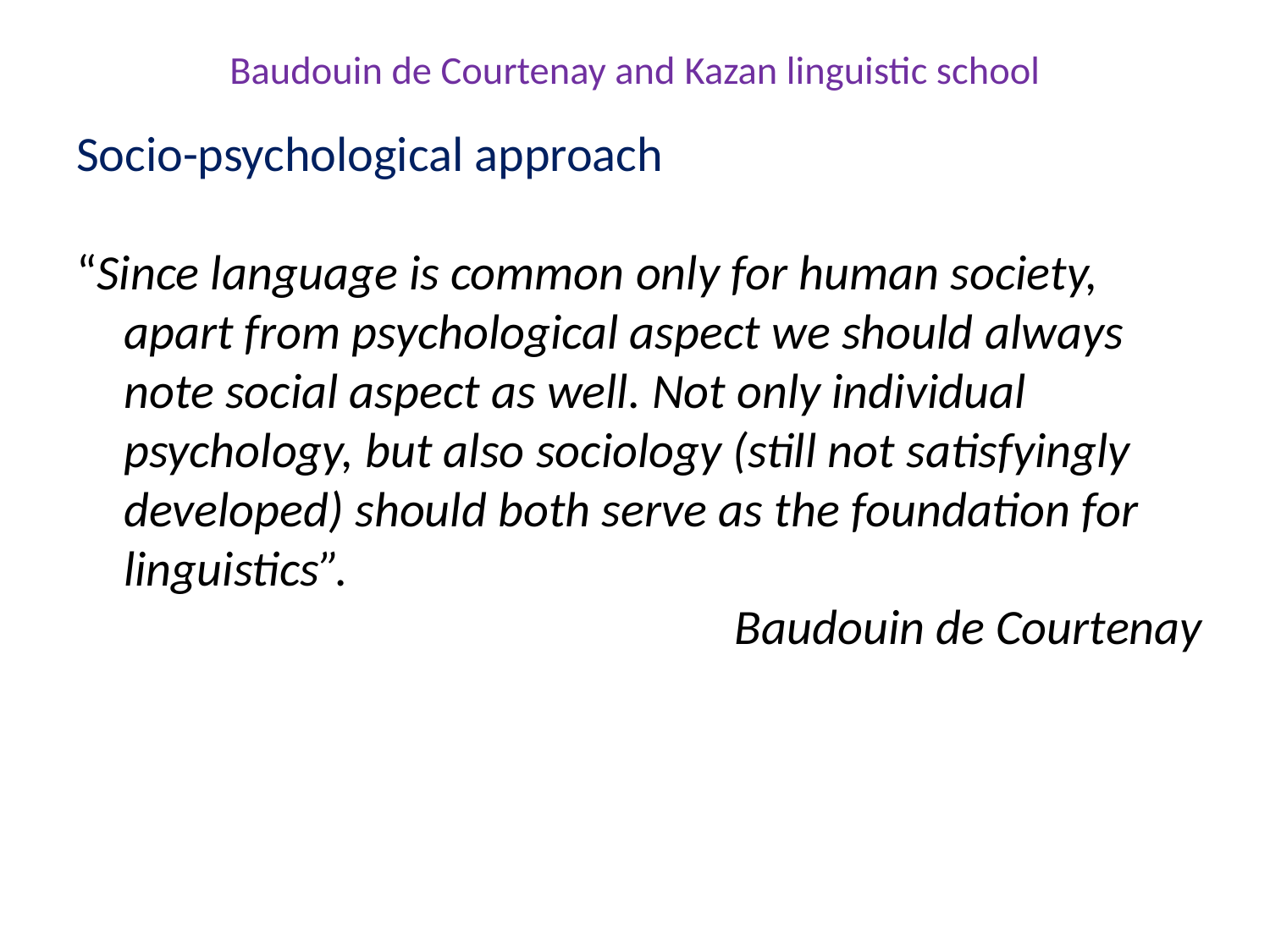

# Baudouin de Courtenay and Kazan linguistic school
Socio-psychological approach

“Since language is common only for human society, apart from psychological aspect we should always note social aspect as well. Not only individual psychology, but also sociology (still not satisfyingly developed) should both serve as the foundation for linguistics”.
Baudouin de Courtenay